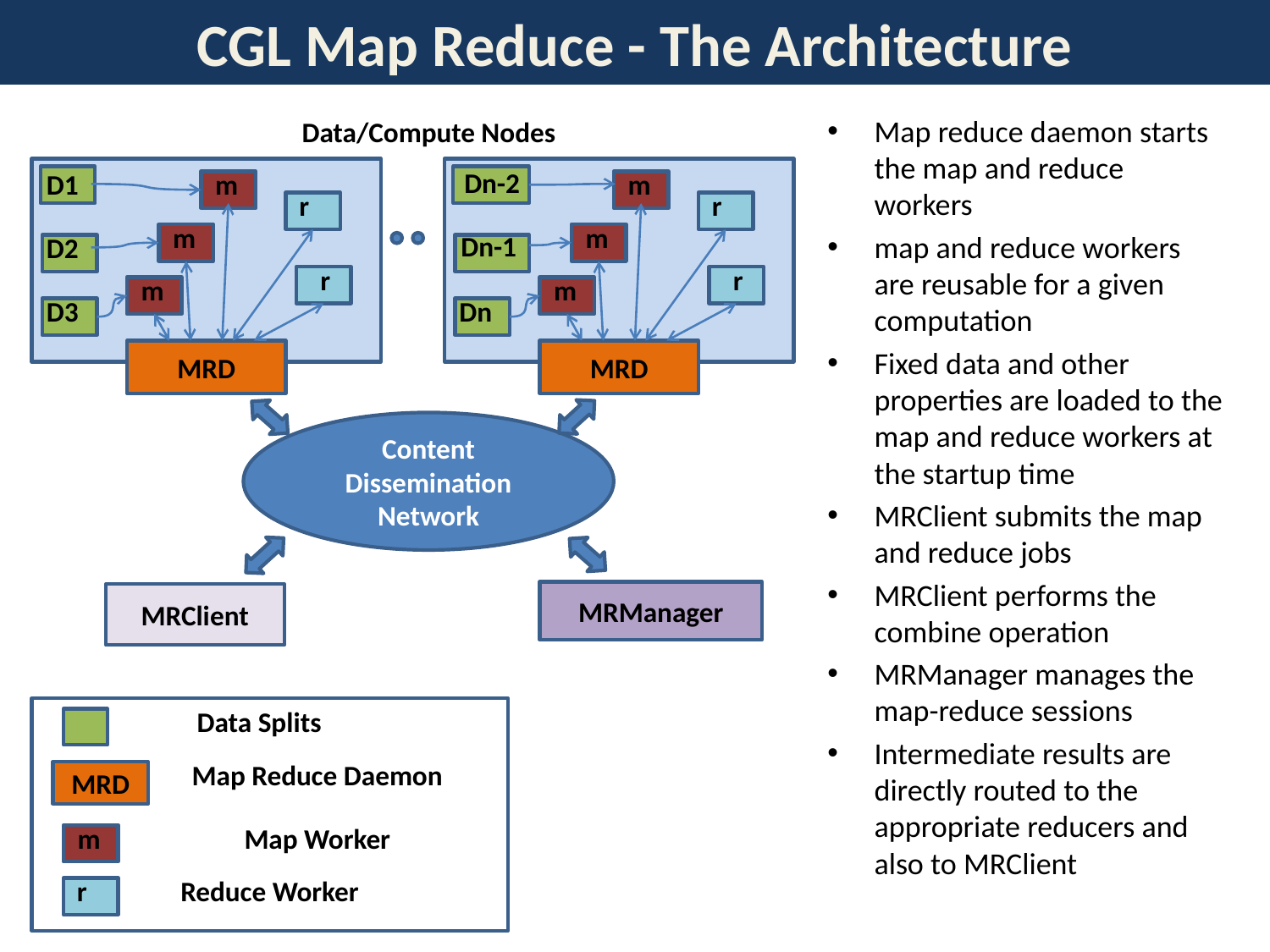

# CGL Map Reduce - The Architecture
Map reduce daemon starts the map and reduce workers
map and reduce workers are reusable for a given computation
Fixed data and other properties are loaded to the map and reduce workers at the startup time
MRClient submits the map and reduce jobs
MRClient performs the combine operation
MRManager manages the map-reduce sessions
Intermediate results are directly routed to the appropriate reducers and also to MRClient

Data/Compute Nodes

Dn-2
D1
m
m

r
r

m
m
Dn-1
D2

r
r
m

m

D3
Dn

MRD
MRD

Content Dissemination Network

MRManager
MRClient

Data Splits

Map Reduce Daemon
MRD
m
Map Worker

r
Reduce Worker